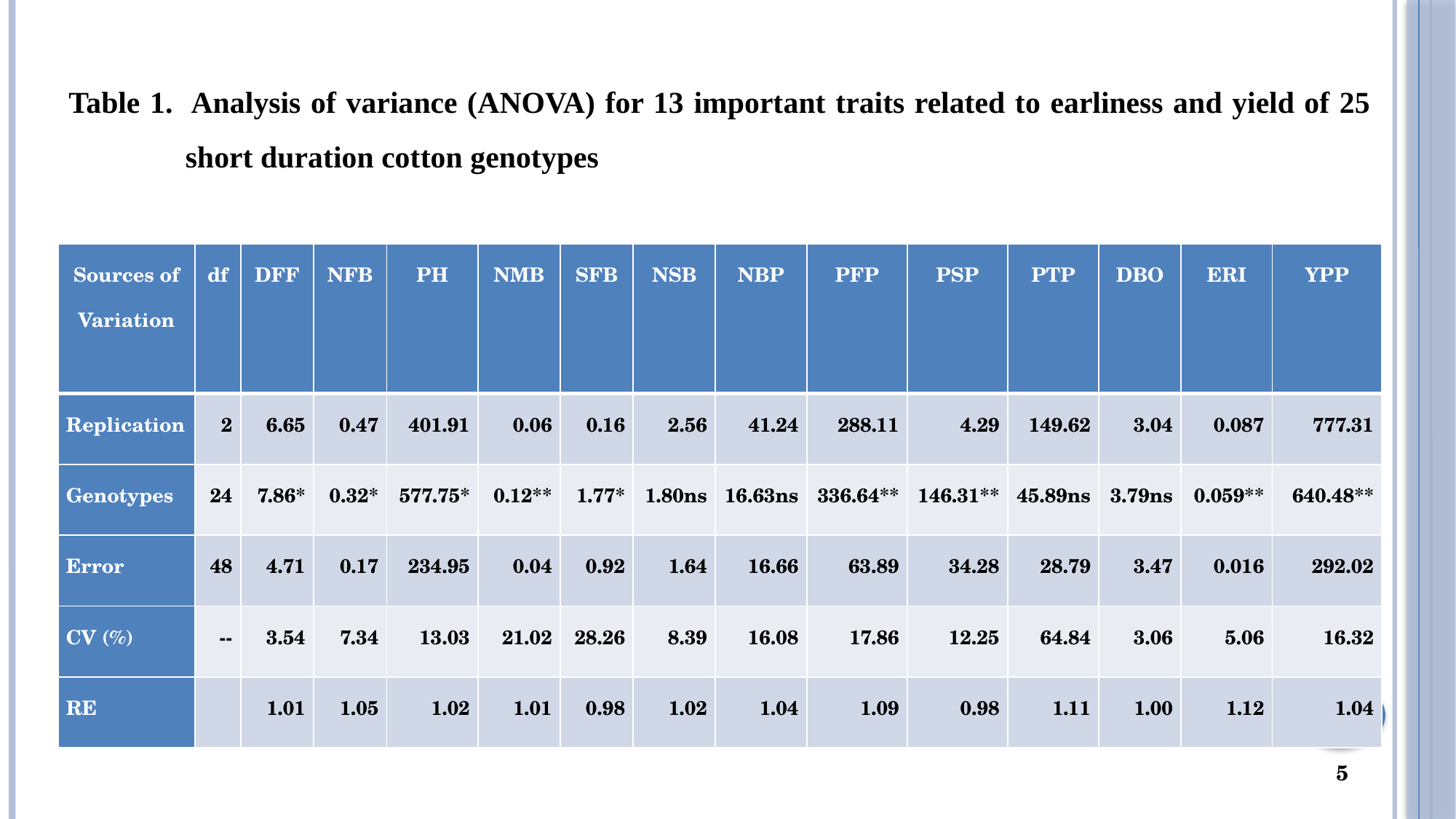

Table 1.  Analysis of variance (ANOVA) for 13 important traits related to earliness and yield of 25 short duration cotton genotypes
| Sources of Variation | df | DFF | NFB | PH | NMB | SFB | NSB | NBP | PFP | PSP | PTP | DBO | ERI | YPP |
| --- | --- | --- | --- | --- | --- | --- | --- | --- | --- | --- | --- | --- | --- | --- |
| Replication | 2 | 6.65 | 0.47 | 401.91 | 0.06 | 0.16 | 2.56 | 41.24 | 288.11 | 4.29 | 149.62 | 3.04 | 0.087 | 777.31 |
| Genotypes | 24 | 7.86\* | 0.32\* | 577.75\* | 0.12\*\* | 1.77\* | 1.80ns | 16.63ns | 336.64\*\* | 146.31\*\* | 45.89ns | 3.79ns | 0.059\*\* | 640.48\*\* |
| Error | 48 | 4.71 | 0.17 | 234.95 | 0.04 | 0.92 | 1.64 | 16.66 | 63.89 | 34.28 | 28.79 | 3.47 | 0.016 | 292.02 |
| CV (%) | -- | 3.54 | 7.34 | 13.03 | 21.02 | 28.26 | 8.39 | 16.08 | 17.86 | 12.25 | 64.84 | 3.06 | 5.06 | 16.32 |
| RE |  | 1.01 | 1.05 | 1.02 | 1.01 | 0.98 | 1.02 | 1.04 | 1.09 | 0.98 | 1.11 | 1.00 | 1.12 | 1.04 |
5